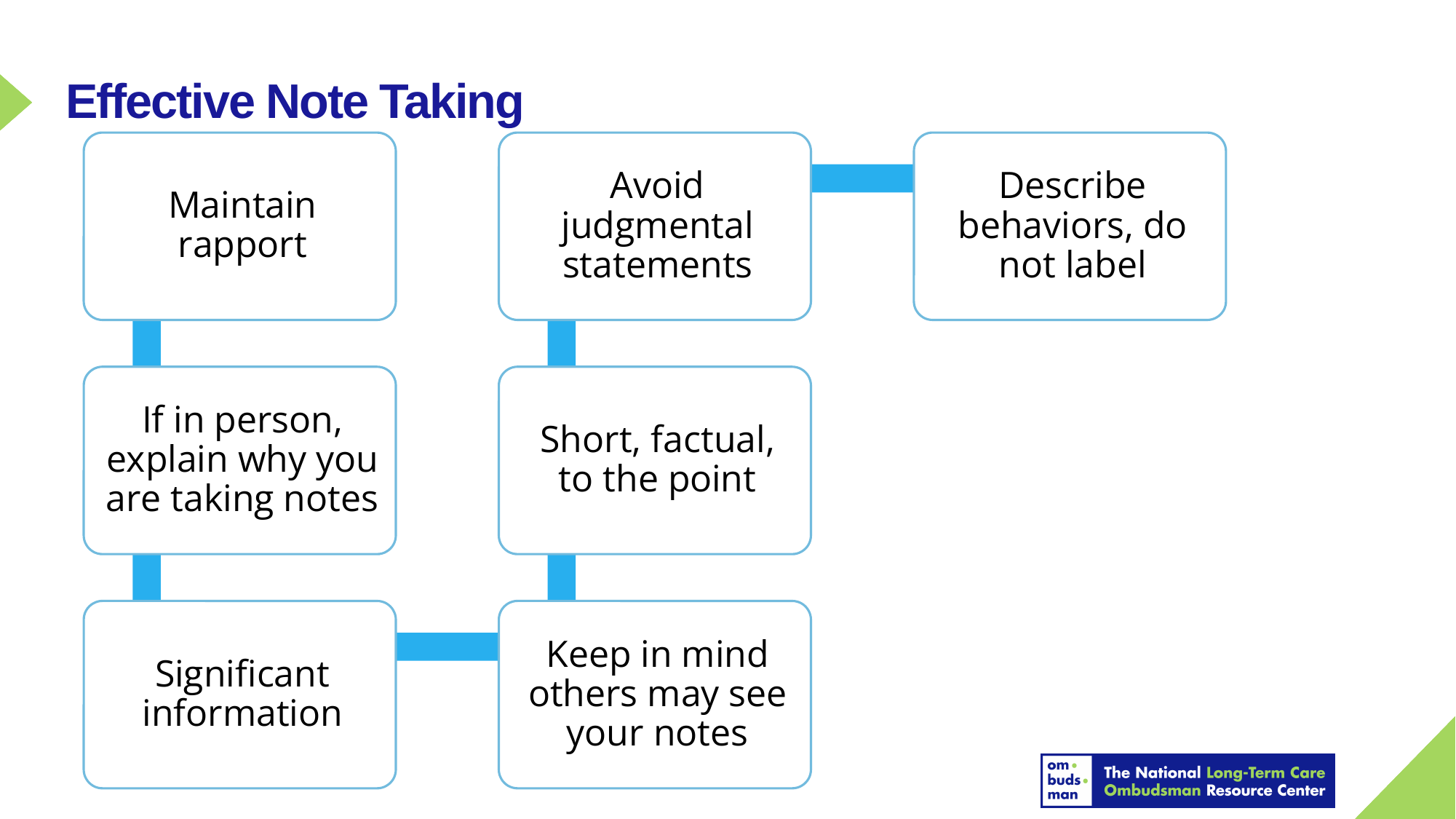

# Effective Note Taking
Maintain rapport
If in person, explain why you are taking notes
Significant information
Keep in mind others may see your notes
Short, factual, to the point
Avoid judgmental statements
Describe behaviors, do not label